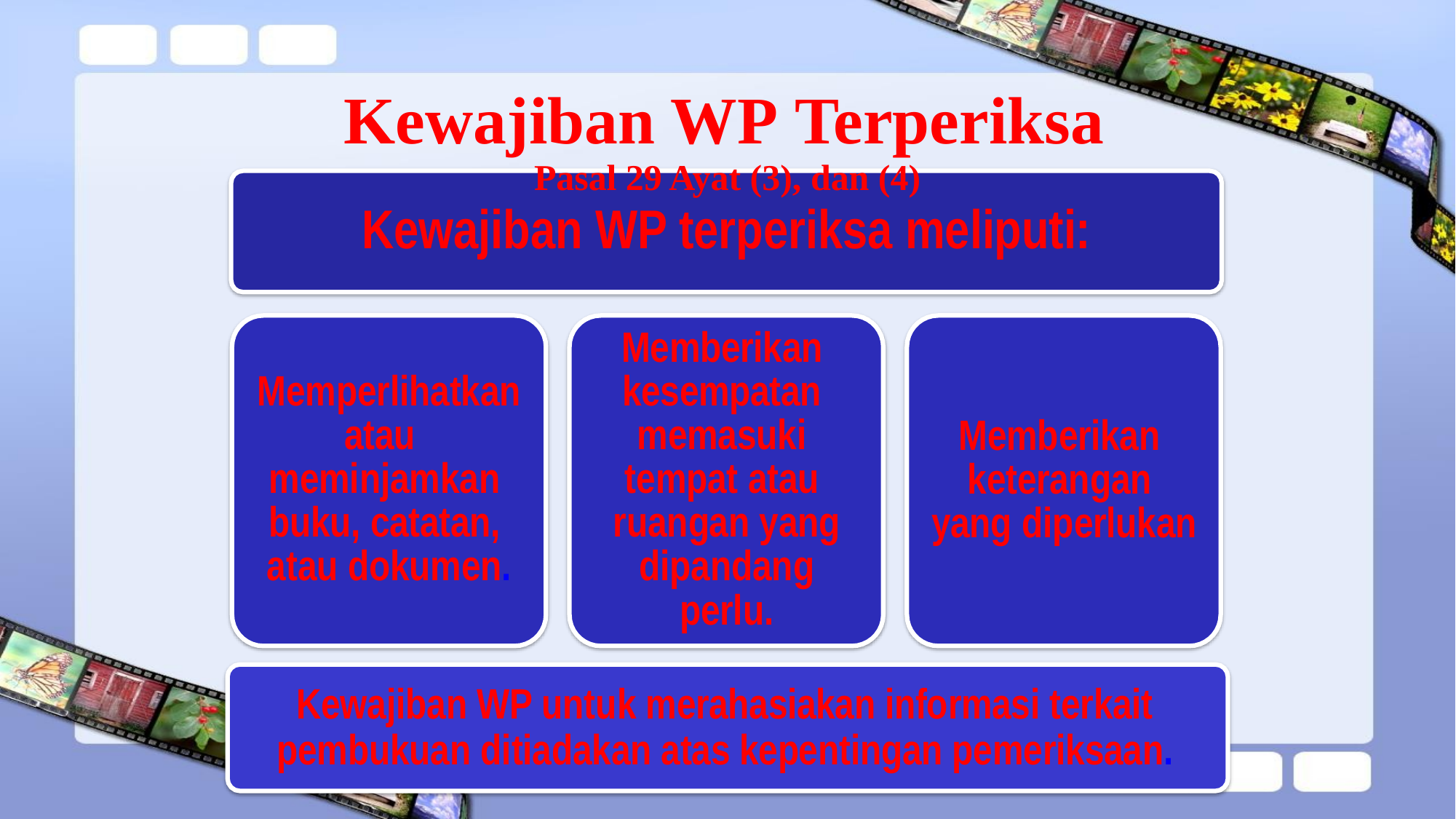

# Kewajiban WP Terperiksa
Pasal 29 Ayat (3), dan (4)
Kewajiban WP terperiksa meliputi:

Memberikan  kesempatan  memasuki  tempat atau  ruangan yang  dipandang  perlu.

Memperlihatkan  atau    meminjamkan  buku, catatan,  atau dokumen.

Memberikan  keterangan  yang diperlukan

Kewajiban WP untuk merahasiakan informasi terkait  pembukuan ditiadakan atas kepentingan pemeriksaan.